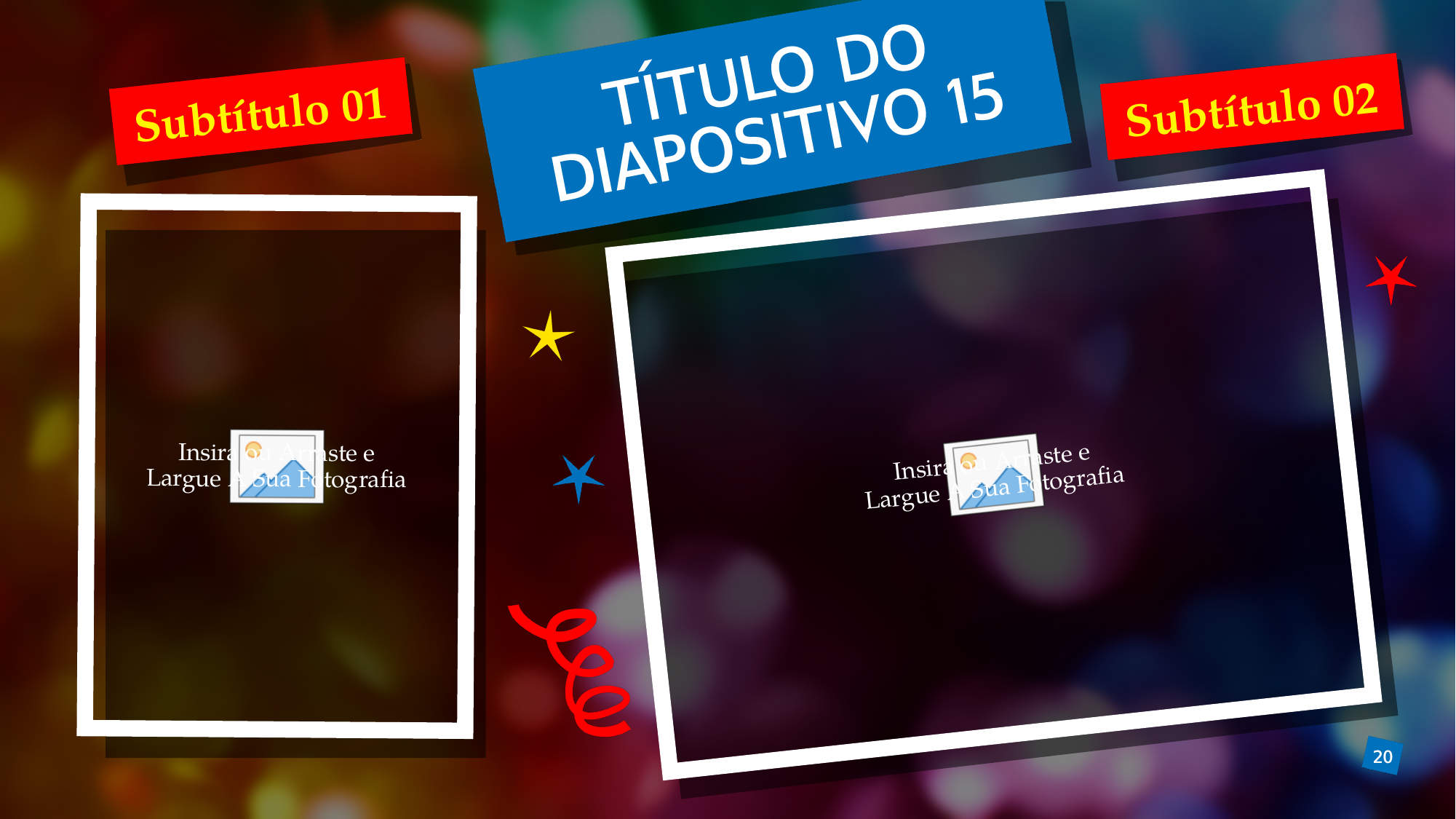

# TÍTULO DO DIAPOSITIVO 15
Subtítulo 02
Subtítulo 01

20